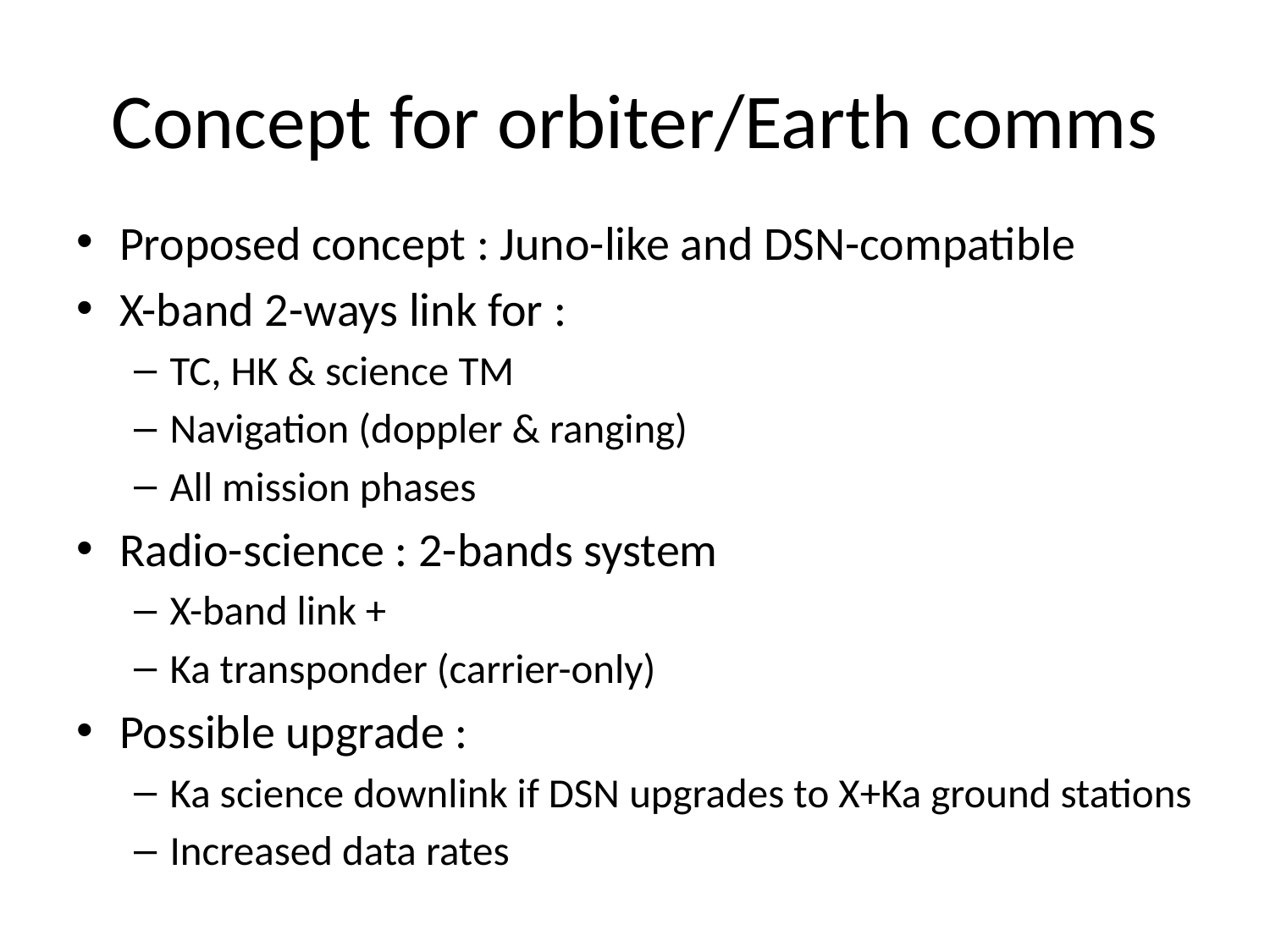

# Concept for orbiter/Earth comms
Proposed concept : Juno-like and DSN-compatible
X-band 2-ways link for :
TC, HK & science TM
Navigation (doppler & ranging)
All mission phases
Radio-science : 2-bands system
X-band link +
Ka transponder (carrier-only)
Possible upgrade :
Ka science downlink if DSN upgrades to X+Ka ground stations
Increased data rates